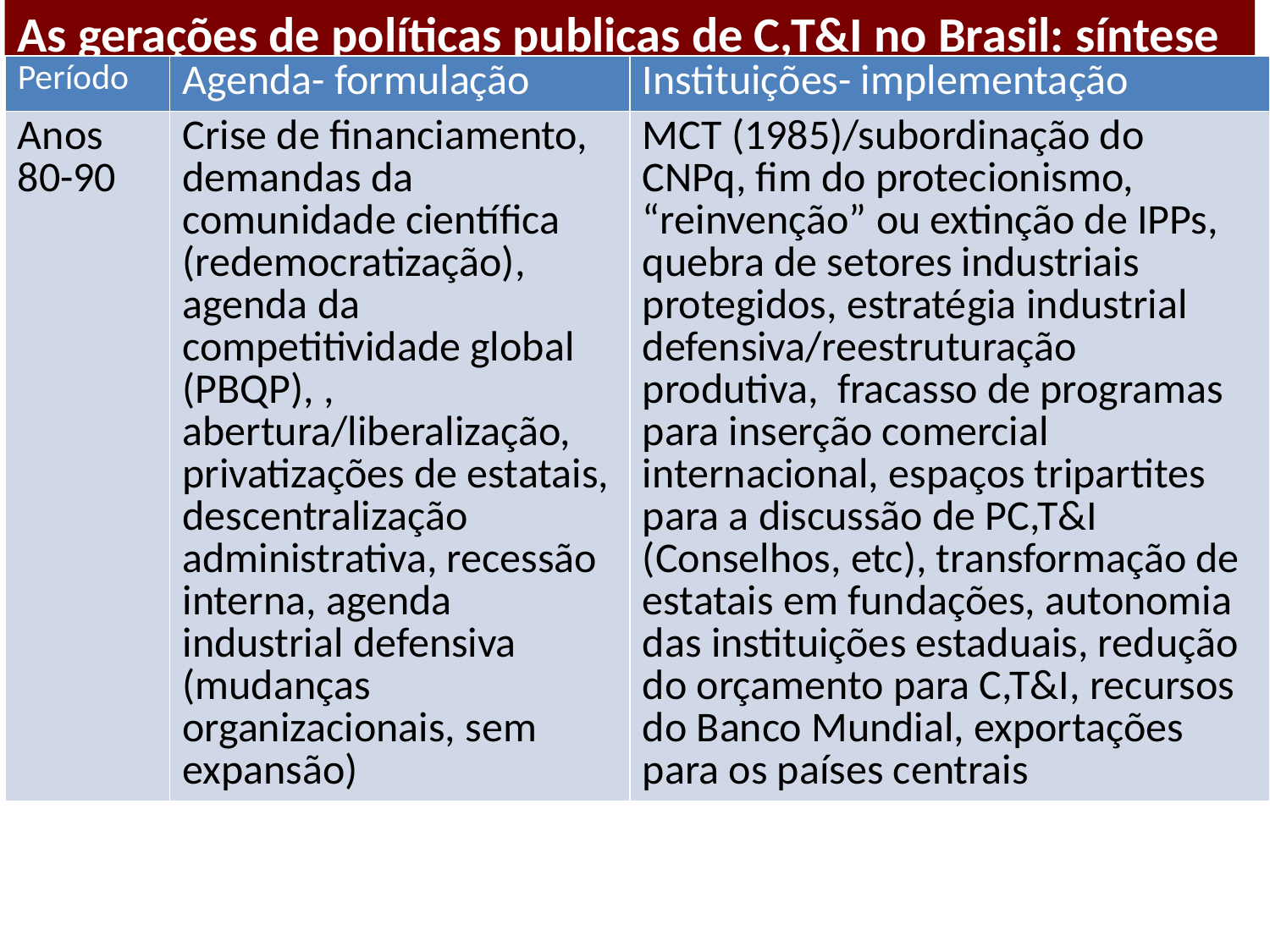

As gerações de políticas publicas de C,T&I no Brasil: síntese
| Período | Agenda- formulação | Instituições- implementação |
| --- | --- | --- |
| Anos 80-90 | Crise de financiamento, demandas da comunidade científica (redemocratização), agenda da competitividade global (PBQP), , abertura/liberalização, privatizações de estatais, descentralização administrativa, recessão interna, agenda industrial defensiva (mudanças organizacionais, sem expansão) | MCT (1985)/subordinação do CNPq, fim do protecionismo, “reinvenção” ou extinção de IPPs, quebra de setores industriais protegidos, estratégia industrial defensiva/reestruturação produtiva, fracasso de programas para inserção comercial internacional, espaços tripartites para a discussão de PC,T&I (Conselhos, etc), transformação de estatais em fundações, autonomia das instituições estaduais, redução do orçamento para C,T&I, recursos do Banco Mundial, exportações para os países centrais |